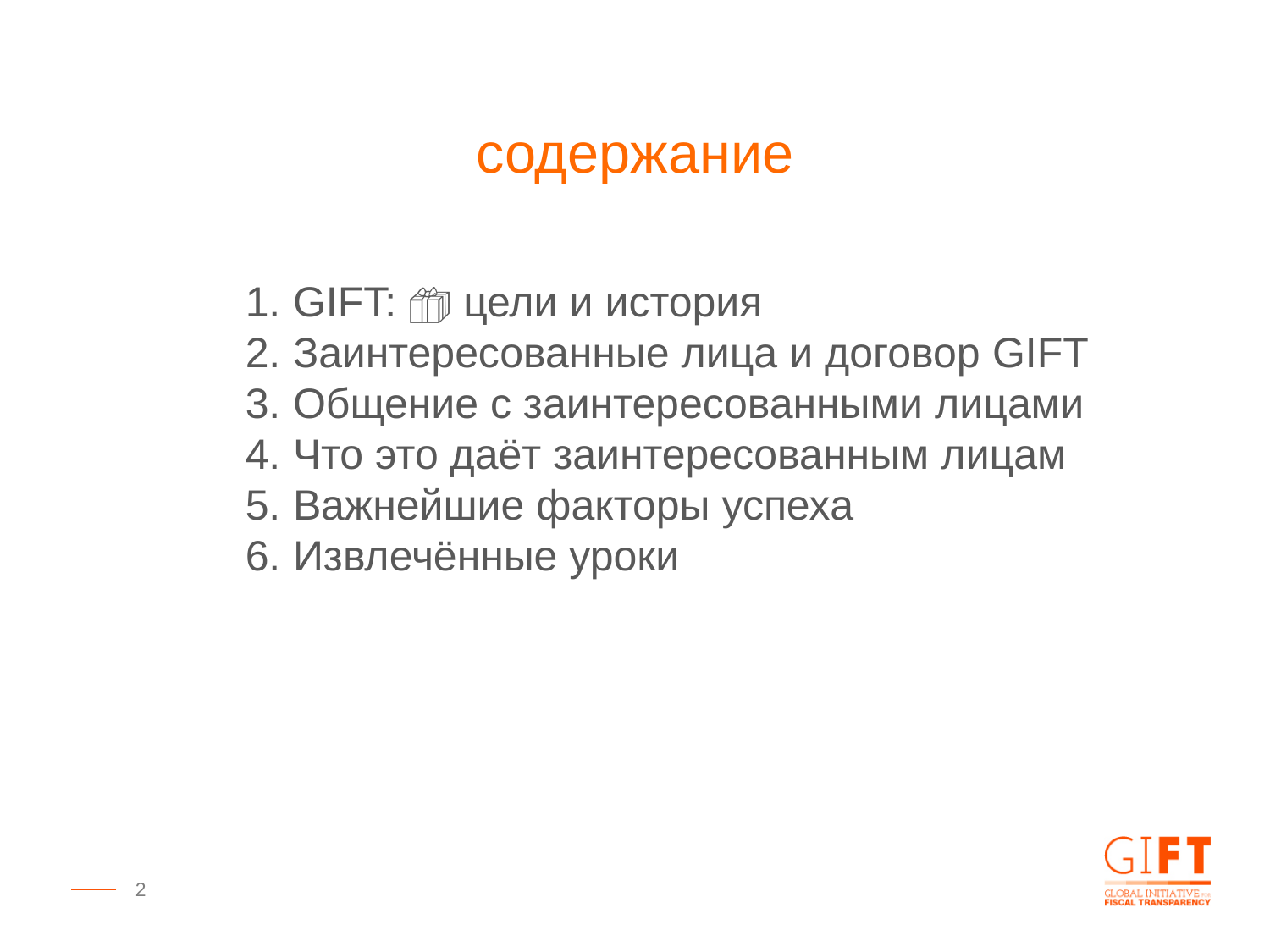

содержание

GIFT: 🎁 цели и история
Заинтересованные лица и договор GIFT
Общение с заинтересованными лицами
Что это даёт заинтересованным лицам
Важнейшие факторы успеха
Извлечённые уроки

2